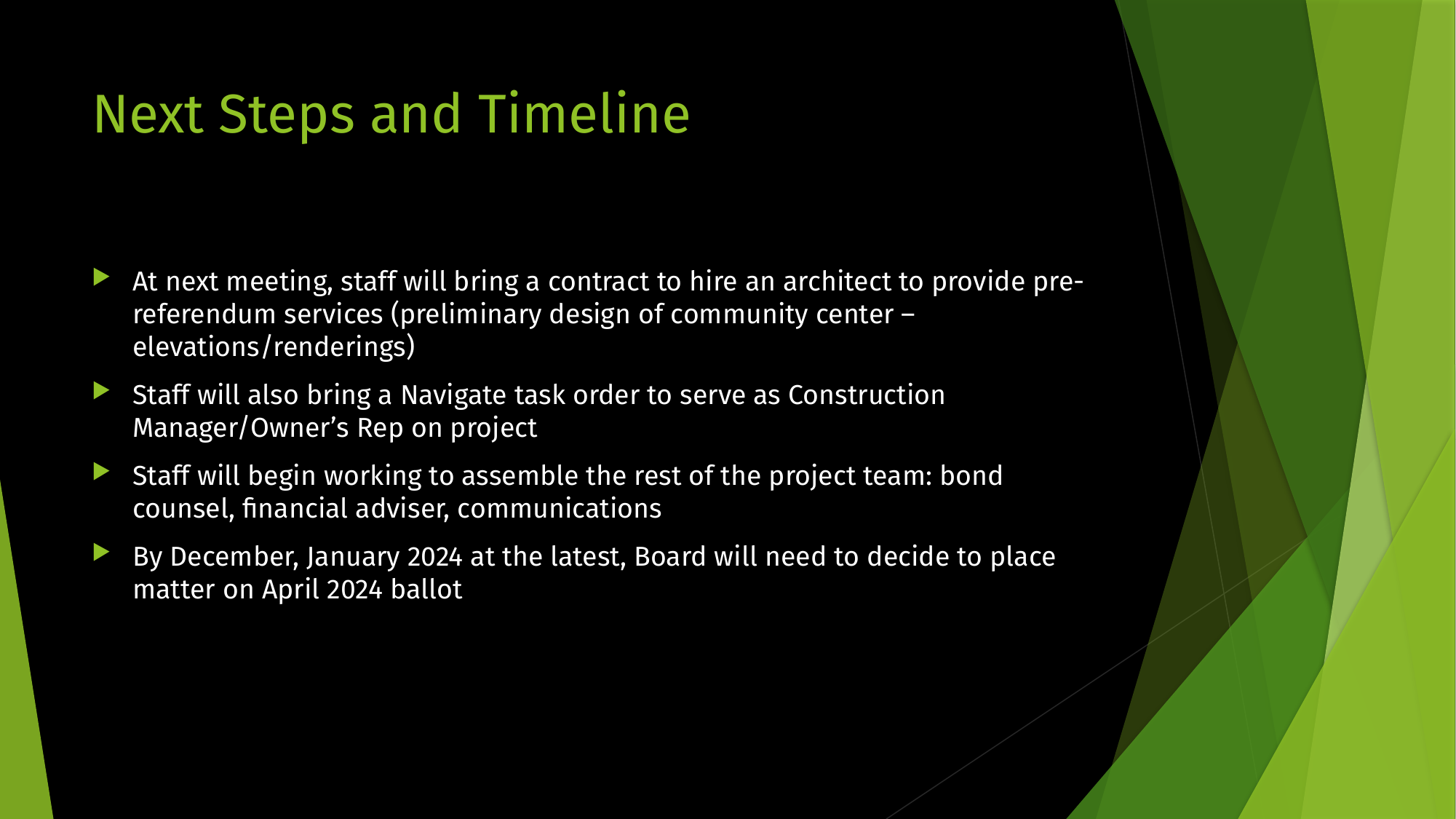

# Next Steps and Timeline
At next meeting, staff will bring a contract to hire an architect to provide pre-referendum services (preliminary design of community center – elevations/renderings)
Staff will also bring a Navigate task order to serve as Construction Manager/Owner’s Rep on project
Staff will begin working to assemble the rest of the project team: bond counsel, financial adviser, communications
By December, January 2024 at the latest, Board will need to decide to place matter on April 2024 ballot